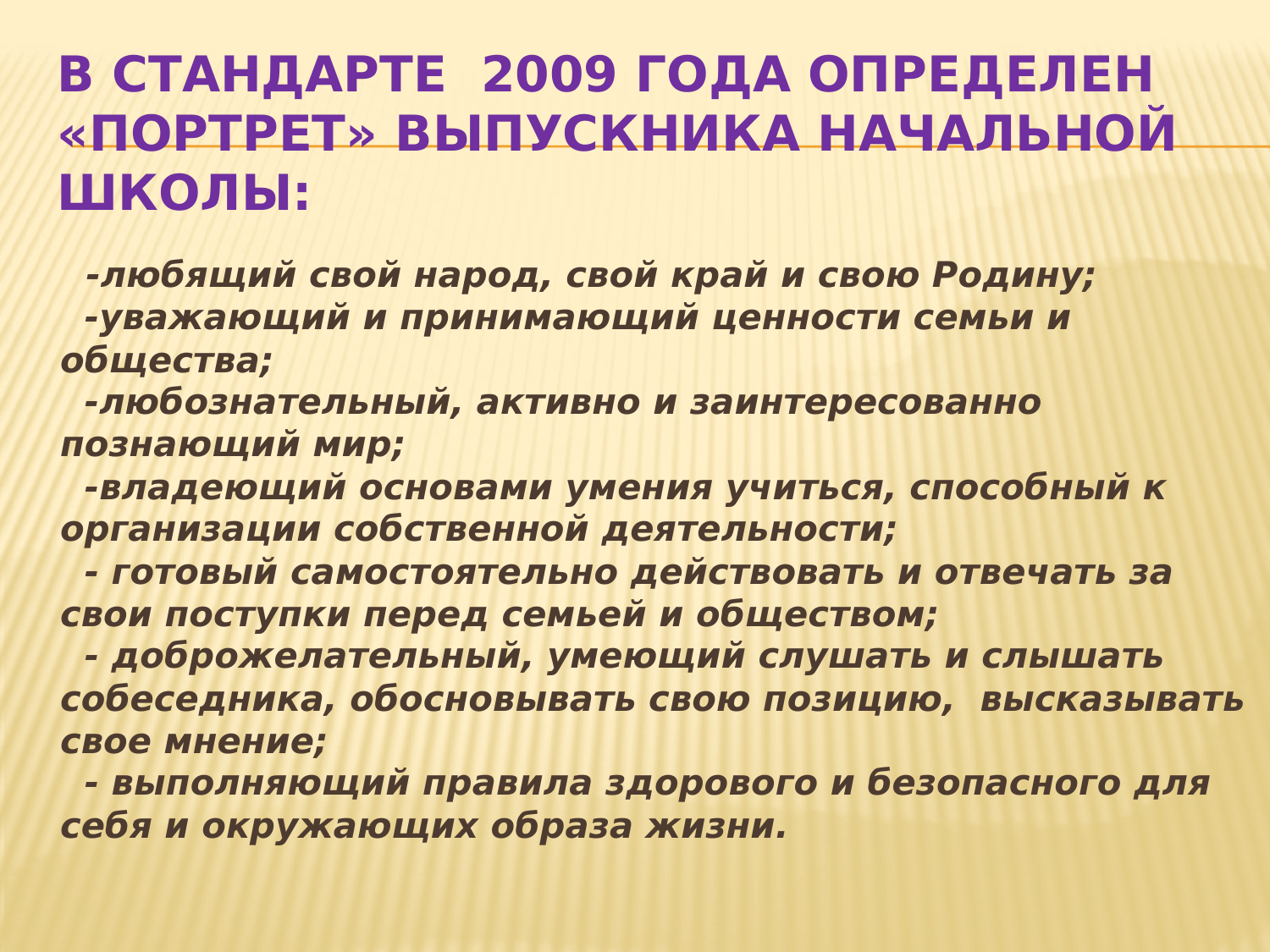

# В Стандарте  2009 года определен «портрет» выпускника начальной школы:
      -любящий свой народ, свой край и свою Родину;
  -уважающий и принимающий ценности семьи и общества;
  -любознательный, активно и заинтересованно познающий мир;
  -владеющий основами умения учиться, способный к организации собственной деятельности;
  - готовый самостоятельно действовать и отвечать за свои поступки перед семьей и обществом;
  - доброжелательный, умеющий слушать и слышать собеседника, обосновывать свою позицию,  высказывать свое мнение;
  - выполняющий правила здорового и безопасного для себя и окружающих образа жизни.